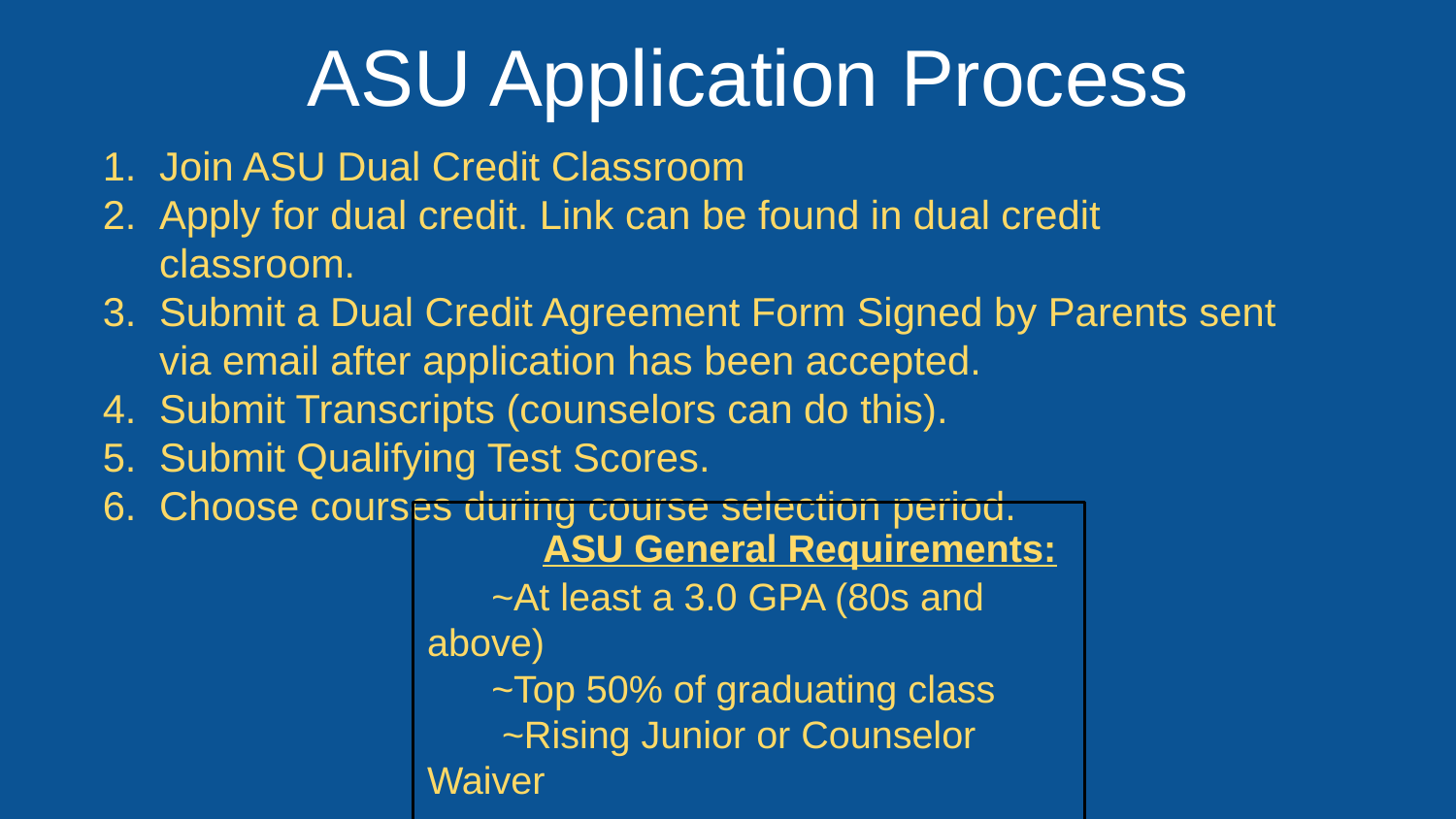

# ASU Application Process
Join ASU Dual Credit Classroom
Apply for dual credit. Link can be found in dual credit classroom.
Submit a Dual Credit Agreement Form Signed by Parents sent via email after application has been accepted.
Submit Transcripts (counselors can do this).
Submit Qualifying Test Scores.
Choose courses during course selection period.

         ASU General Requirements:
      ~At least a 3.0 GPA (80s and above)
      ~Top 50% of graduating class
       ~Rising Junior or Counselor Waiver